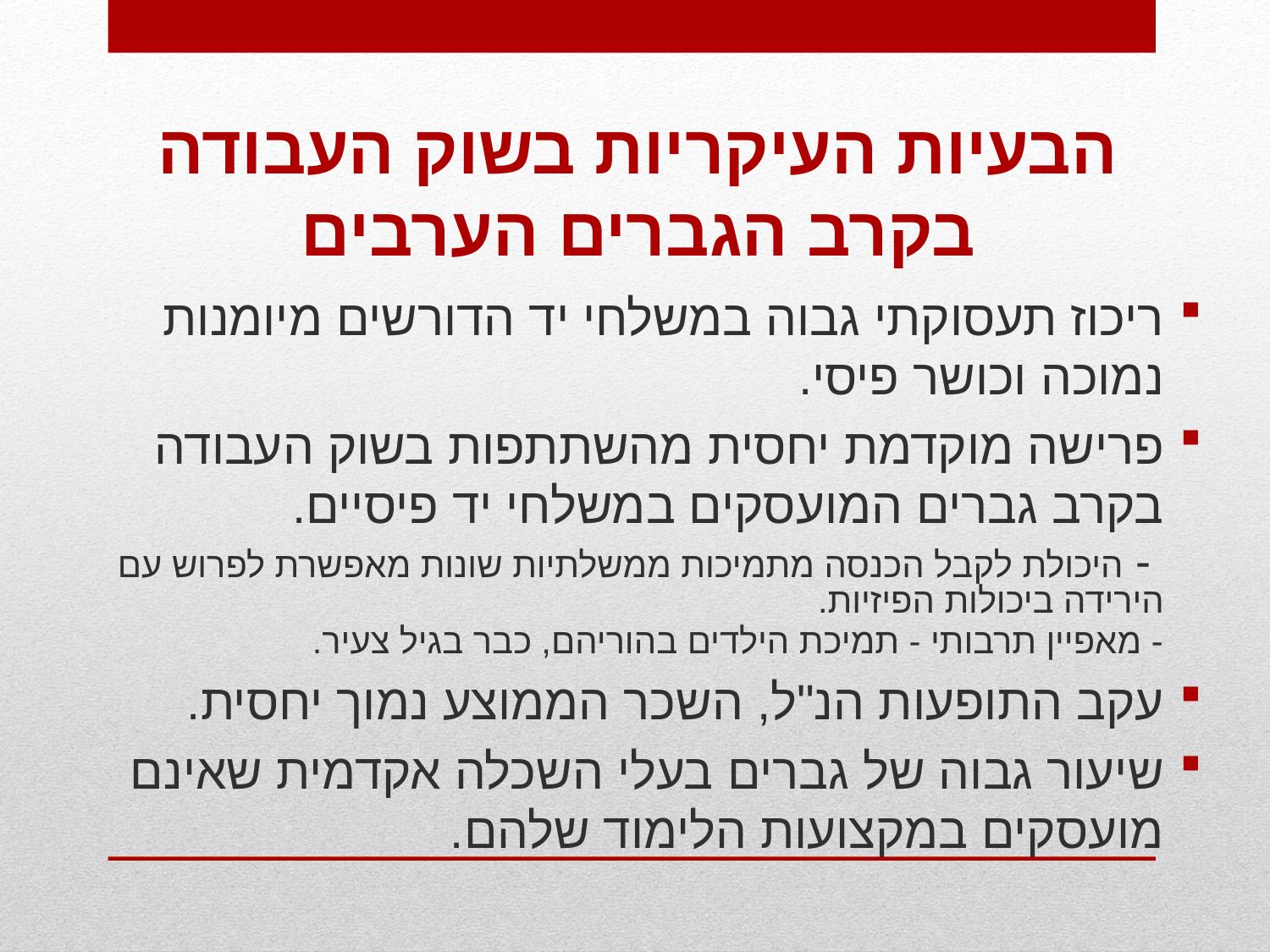

הבעיות העיקריות בשוק העבודה בקרב הגברים הערבים
ריכוז תעסוקתי גבוה במשלחי יד הדורשים מיומנות נמוכה וכושר פיסי.
פרישה מוקדמת יחסית מהשתתפות בשוק העבודה בקרב גברים המועסקים במשלחי יד פיסיים.
    - היכולת לקבל הכנסה מתמיכות ממשלתיות שונות מאפשרת לפרוש עם הירידה ביכולות הפיזיות.
    - מאפיין תרבותי - תמיכת הילדים בהוריהם, כבר בגיל צעיר.
עקב התופעות הנ"ל, השכר הממוצע נמוך יחסית.
שיעור גבוה של גברים בעלי השכלה אקדמית שאינם מועסקים במקצועות הלימוד שלהם.